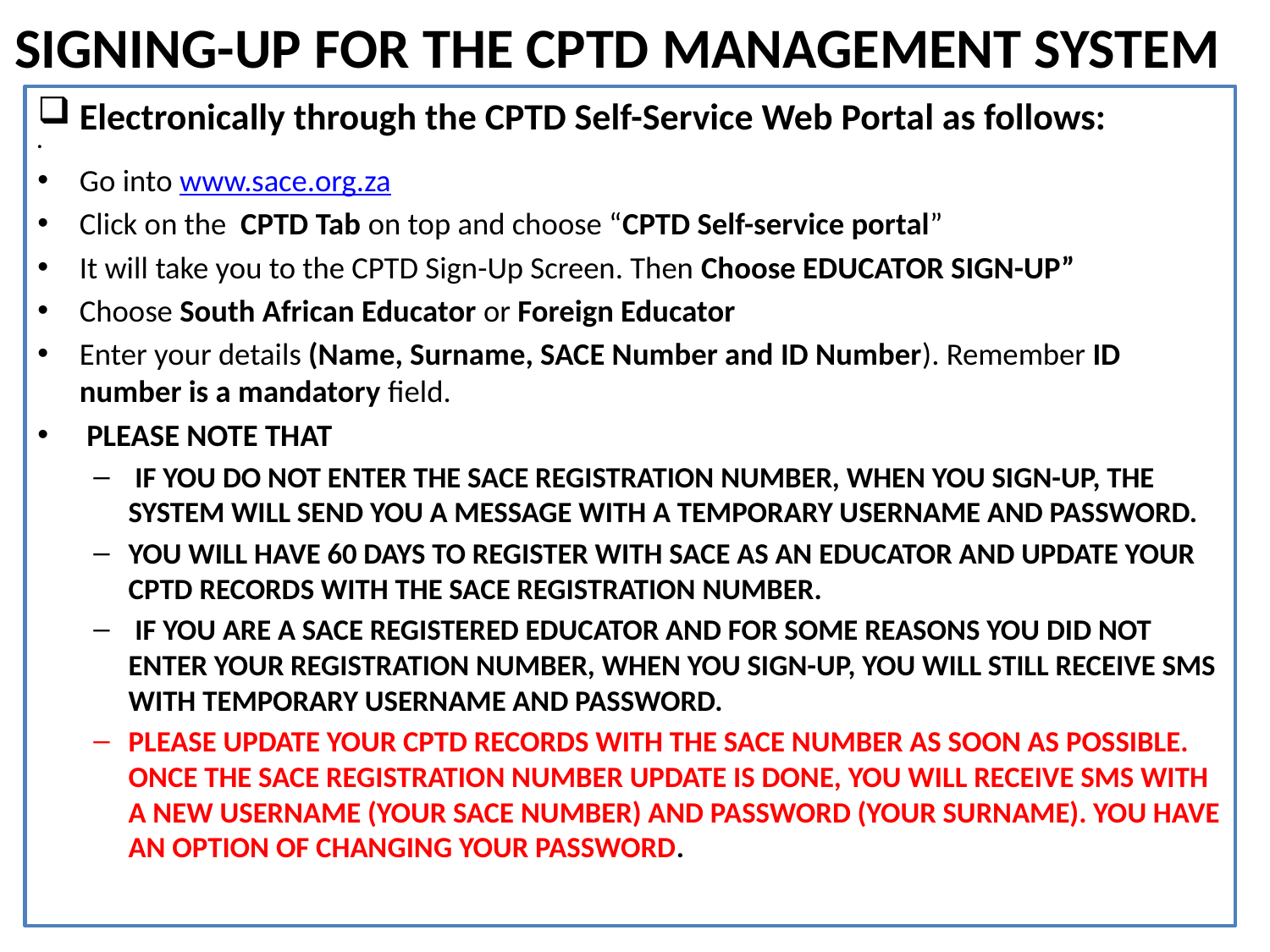

# SIGNING-UP FOR THE CPTD MANAGEMENT SYSTEM
Electronically through the CPTD Self-Service Web Portal as follows:

Go into www.sace.org.za
Click on the  CPTD Tab on top and choose “CPTD Self-service portal”
It will take you to the CPTD Sign-Up Screen. Then Choose EDUCATOR SIGN-UP”
Choose South African Educator or Foreign Educator
Enter your details (Name, Surname, SACE Number and ID Number). Remember ID number is a mandatory field.
 PLEASE NOTE THAT
 IF YOU DO NOT ENTER THE SACE REGISTRATION NUMBER, WHEN YOU SIGN-UP, THE SYSTEM WILL SEND YOU A MESSAGE WITH A TEMPORARY USERNAME AND PASSWORD.
YOU WILL HAVE 60 DAYS TO REGISTER WITH SACE AS AN EDUCATOR AND UPDATE YOUR CPTD RECORDS WITH THE SACE REGISTRATION NUMBER.
 IF YOU ARE A SACE REGISTERED EDUCATOR AND FOR SOME REASONS YOU DID NOT ENTER YOUR REGISTRATION NUMBER, WHEN YOU SIGN-UP, YOU WILL STILL RECEIVE SMS WITH TEMPORARY USERNAME AND PASSWORD.
PLEASE UPDATE YOUR CPTD RECORDS WITH THE SACE NUMBER AS SOON AS POSSIBLE. ONCE THE SACE REGISTRATION NUMBER UPDATE IS DONE, YOU WILL RECEIVE SMS WITH A NEW USERNAME (YOUR SACE NUMBER) AND PASSWORD (YOUR SURNAME). YOU HAVE AN OPTION OF CHANGING YOUR PASSWORD.

23